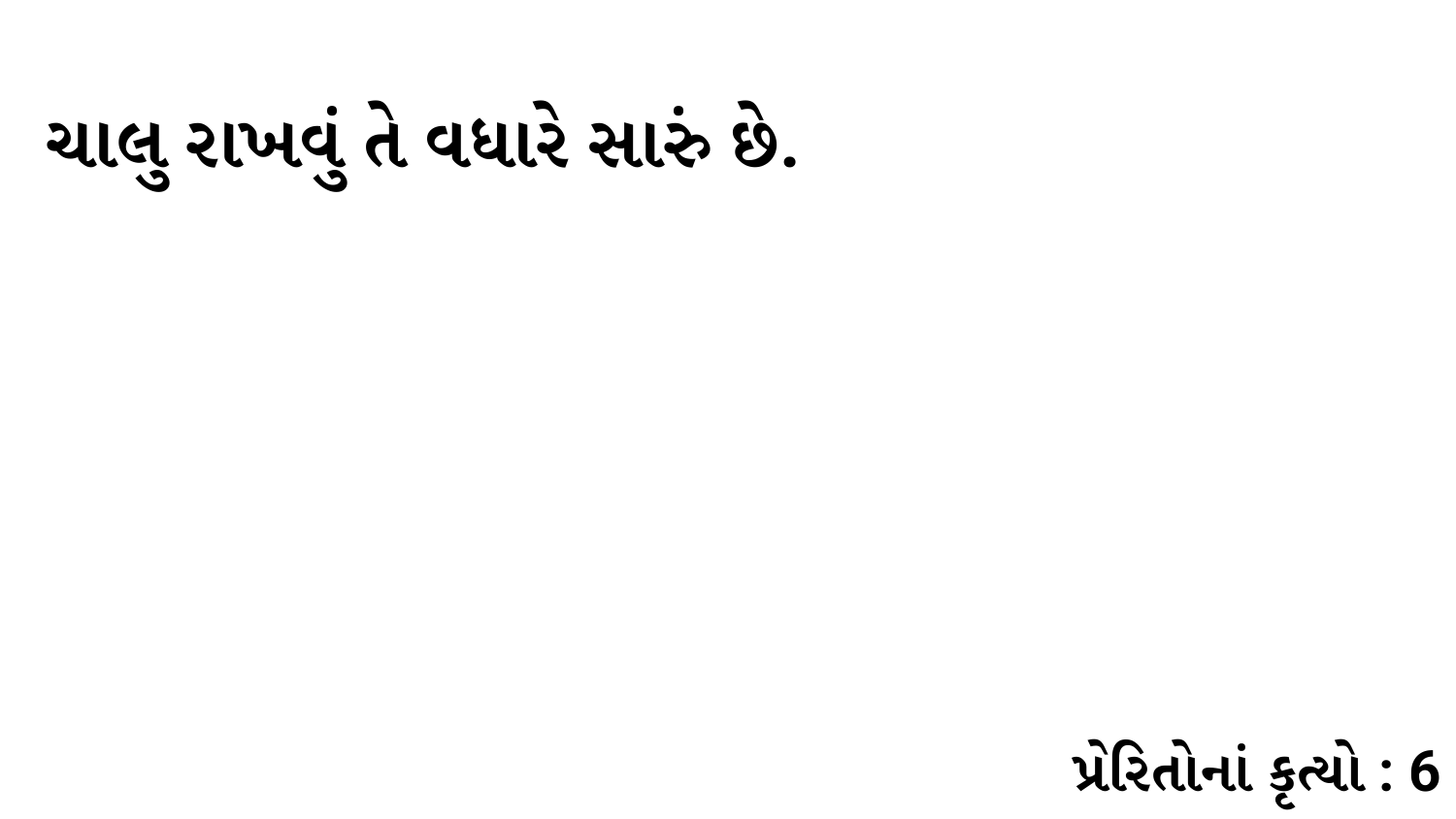

ચાલુ રાખવું તે વધારે સારું છે.
પ્રેરિતોનાં કૃત્યો : 6